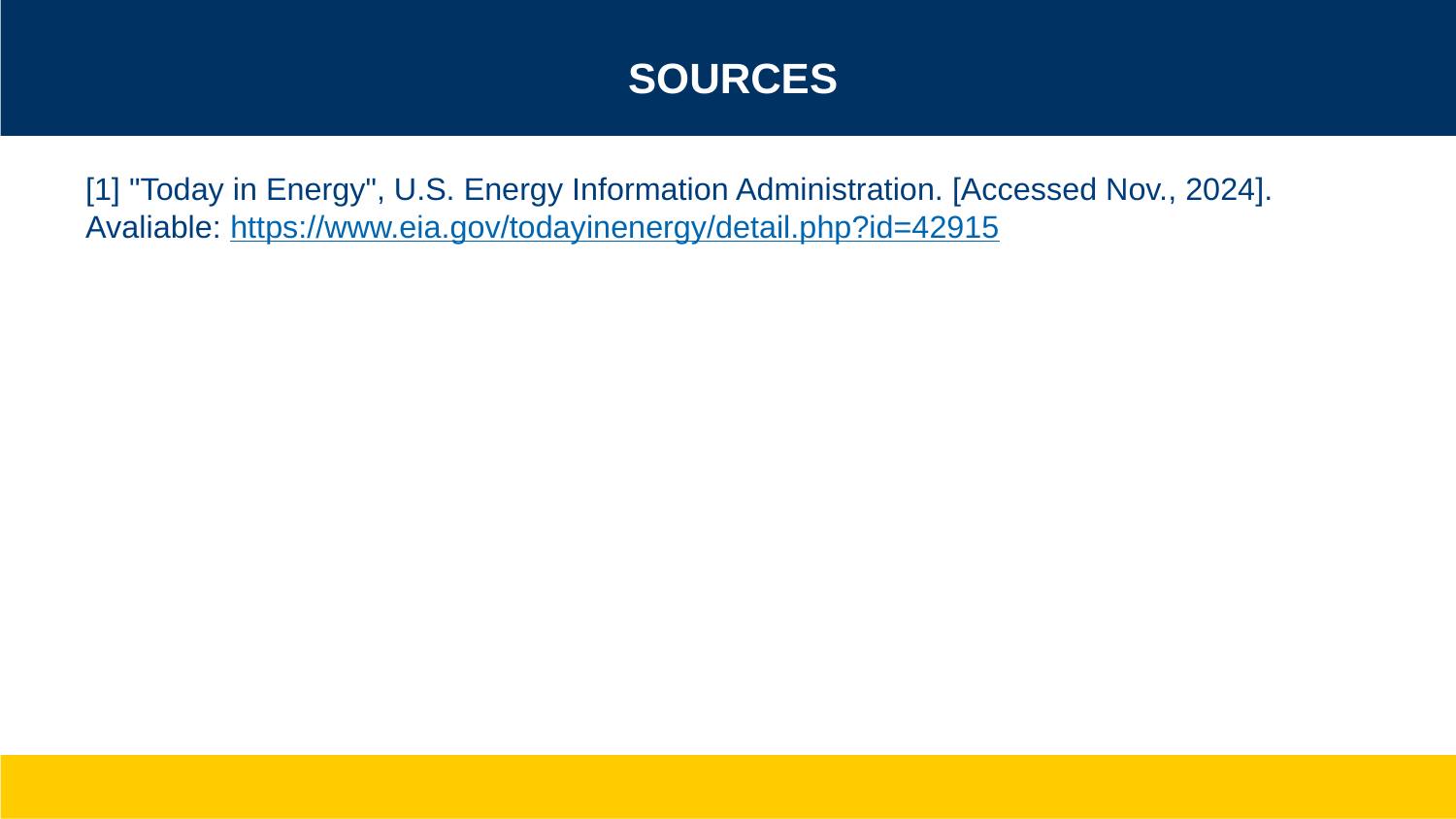

# Sources
[1] "Today in Energy", U.S. Energy Information Administration. [Accessed Nov., 2024]. Avaliable: https://www.eia.gov/todayinenergy/detail.php?id=42915